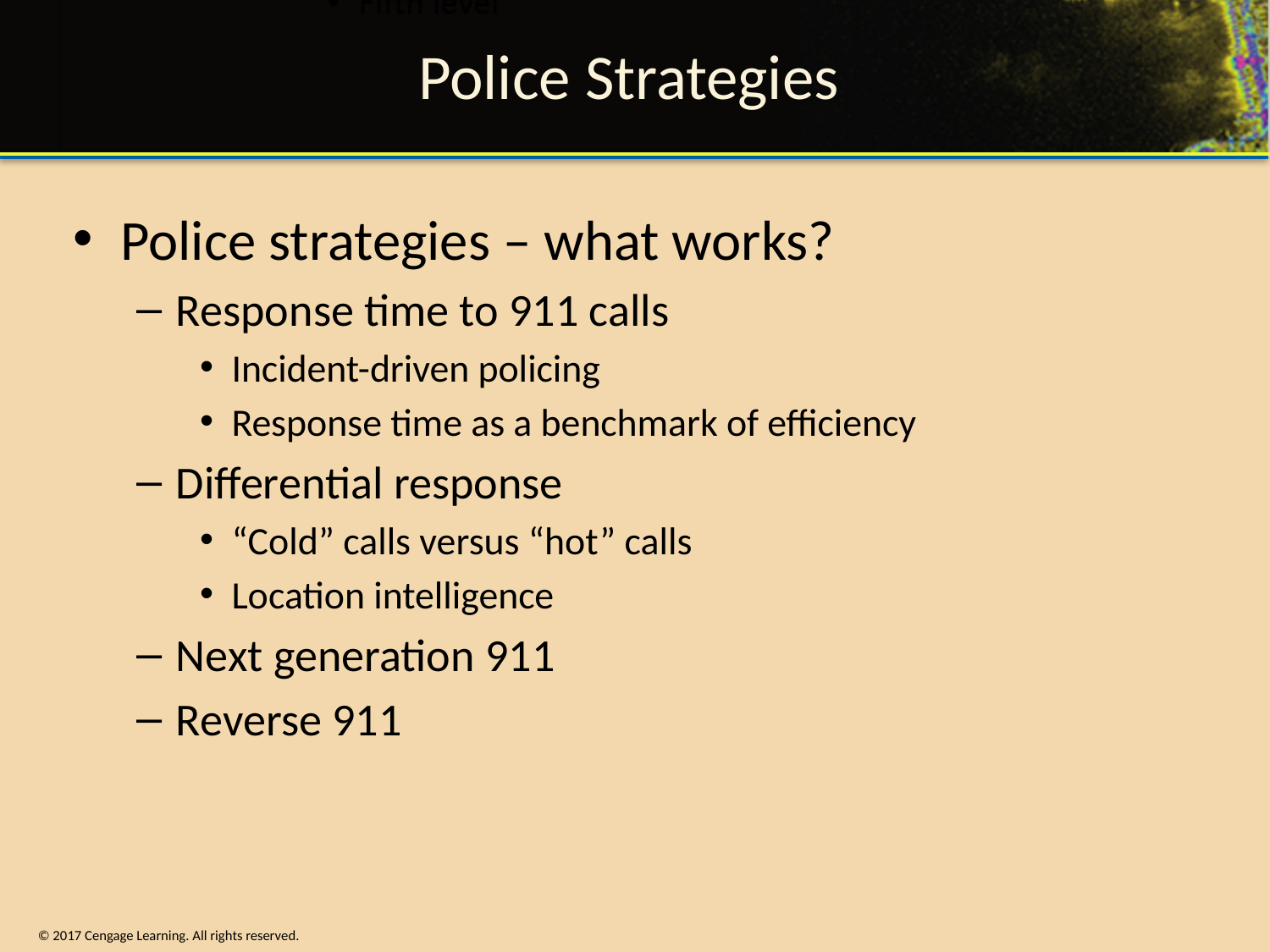

# Police Strategies
Police strategies – what works?
Response time to 911 calls
Incident-driven policing
Response time as a benchmark of efficiency
Differential response
“Cold” calls versus “hot” calls
Location intelligence
Next generation 911
Reverse 911